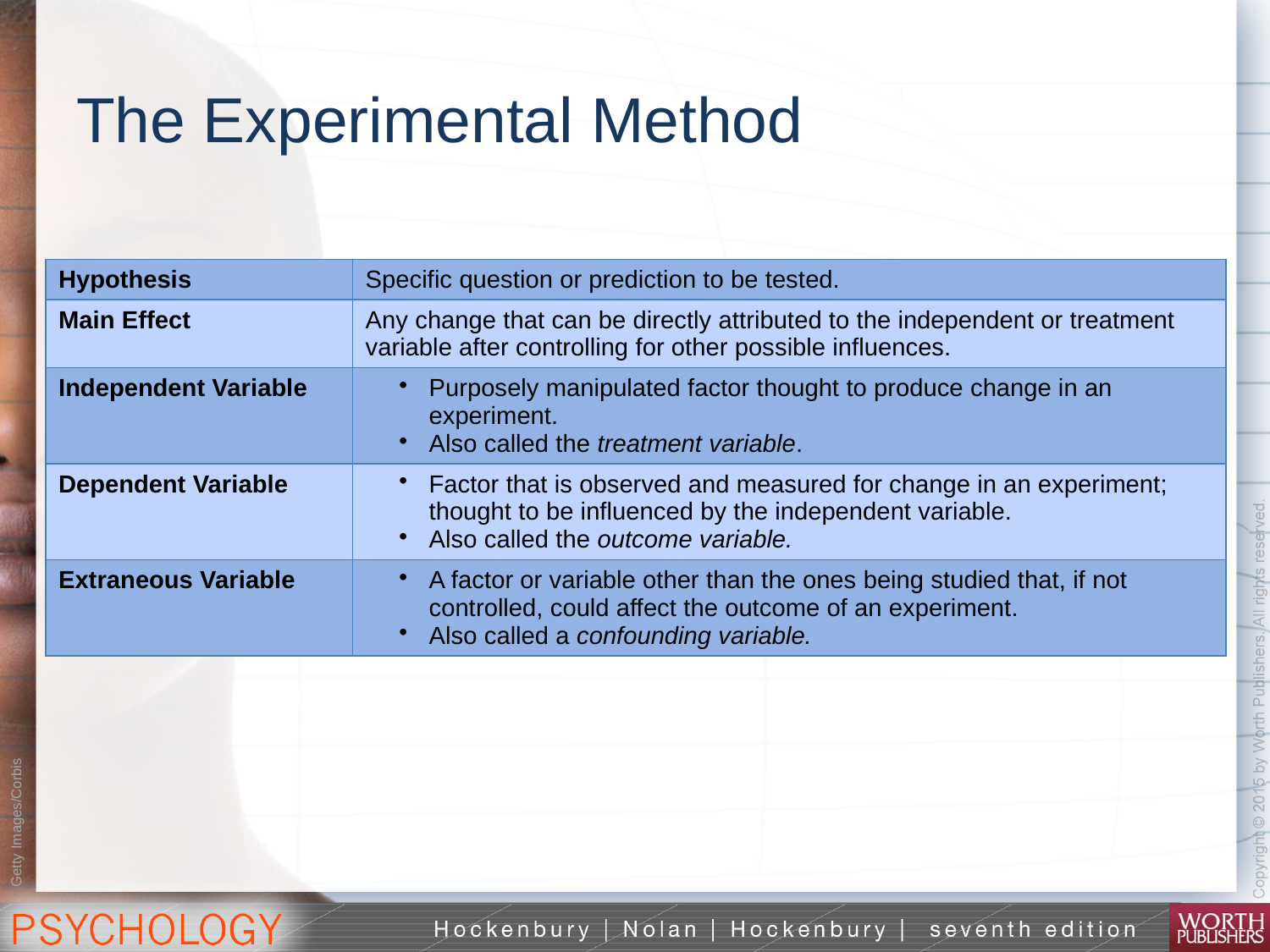

# The Experimental Method
| Hypothesis | Specific question or prediction to be tested. |
| --- | --- |
| Main Effect | Any change that can be directly attributed to the independent or treatment variable after controlling for other possible influences. |
| Independent Variable | Purposely manipulated factor thought to produce change in an experiment. Also called the treatment variable. |
| Dependent Variable | Factor that is observed and measured for change in an experiment; thought to be influenced by the independent variable. Also called the outcome variable. |
| Extraneous Variable | A factor or variable other than the ones being studied that, if not controlled, could affect the outcome of an experiment. Also called a confounding variable. |